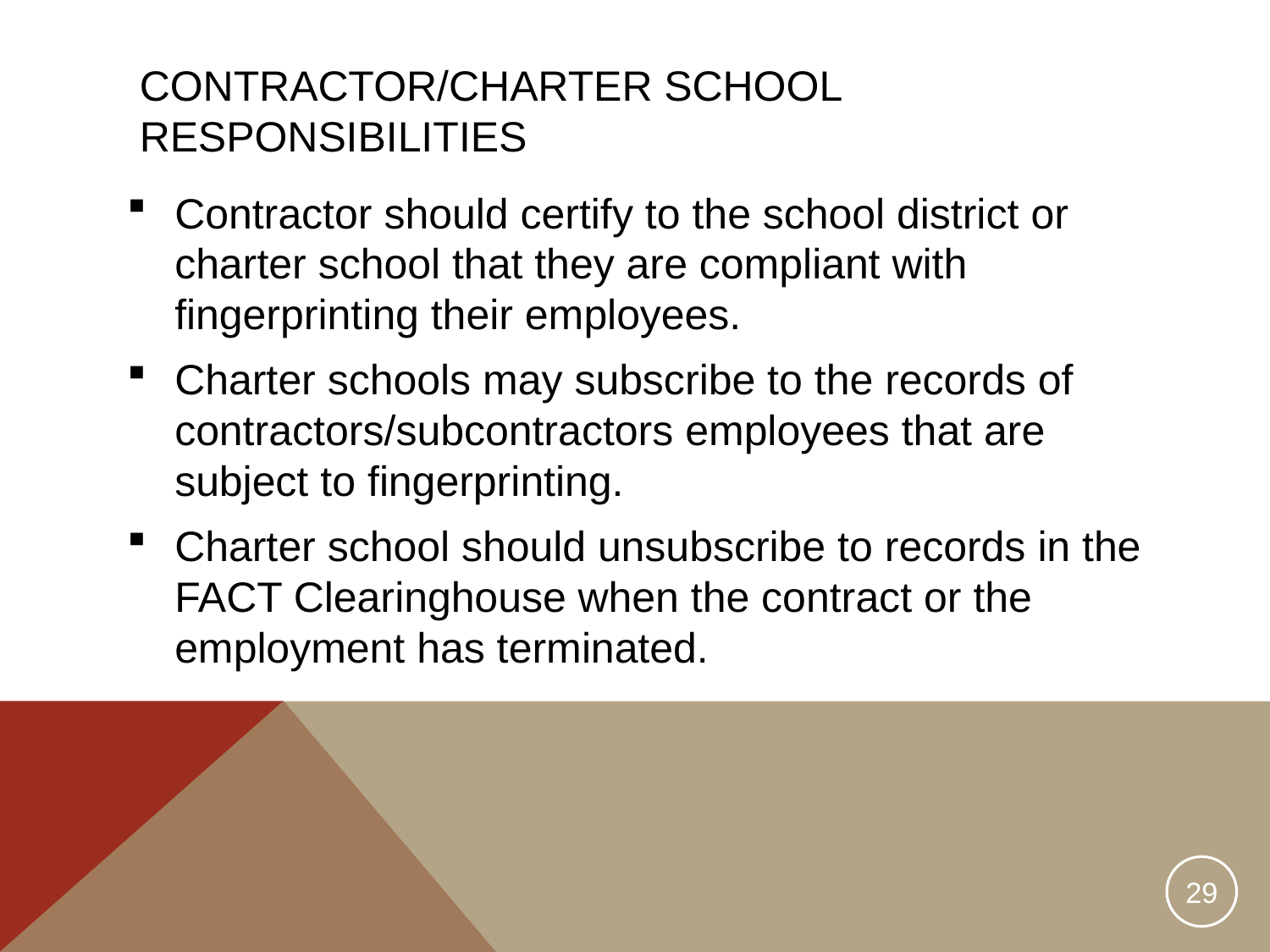

CONTRACTOR/CHARTER SCHOOL RESPONSIBILITIES
Contractor should certify to the school district or charter school that they are compliant with fingerprinting their employees.
Charter schools may subscribe to the records of contractors/subcontractors employees that are subject to fingerprinting.
Charter school should unsubscribe to records in the FACT Clearinghouse when the contract or the employment has terminated.

29